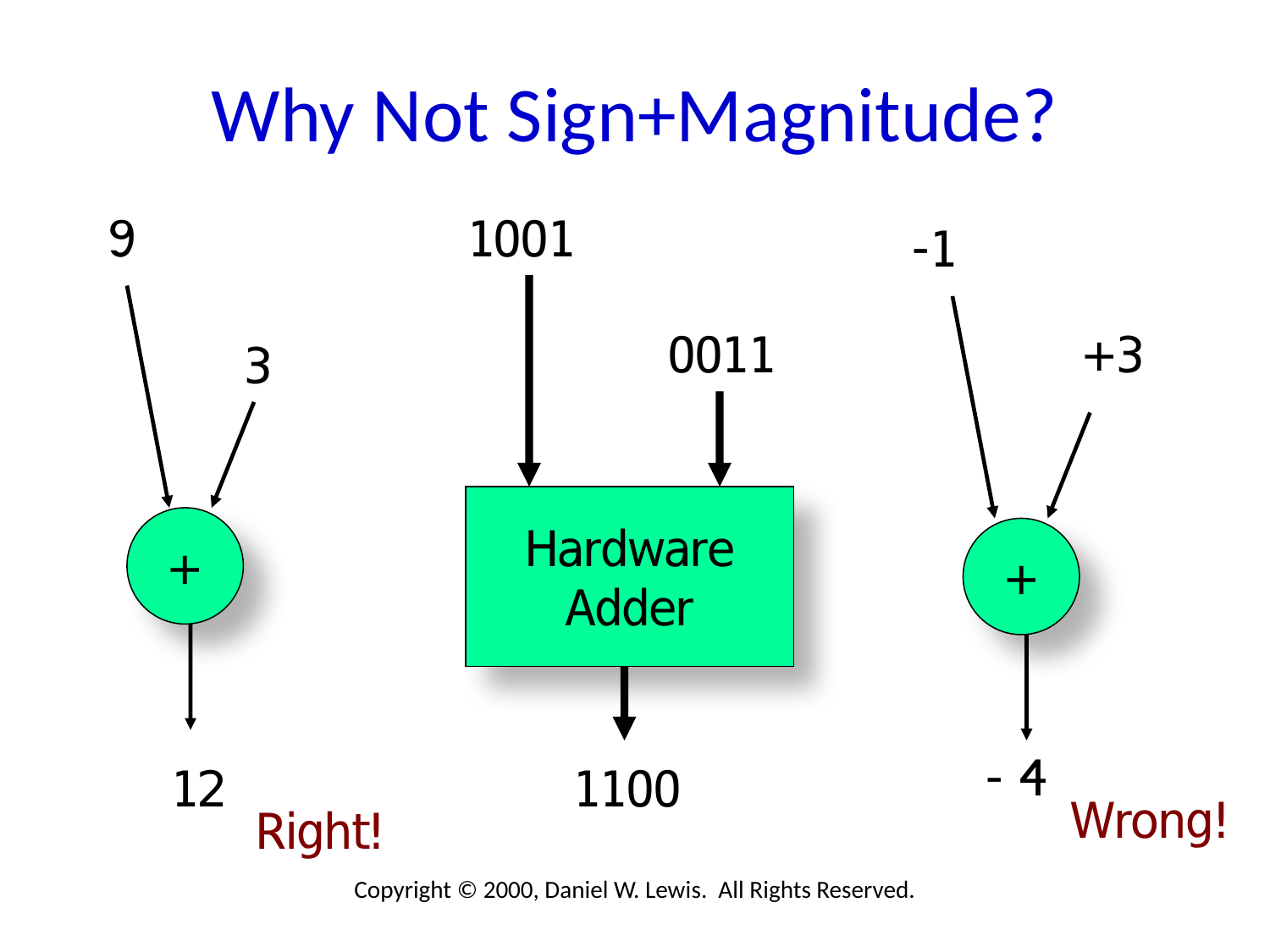

# Why Not Sign+Magnitude?
9

3

+

12
1001
-1

+3

+

- 4

0011

Hardware
Adder

1100
Wrong!
Right!
Copyright © 2000, Daniel W. Lewis.  All Rights Reserved.